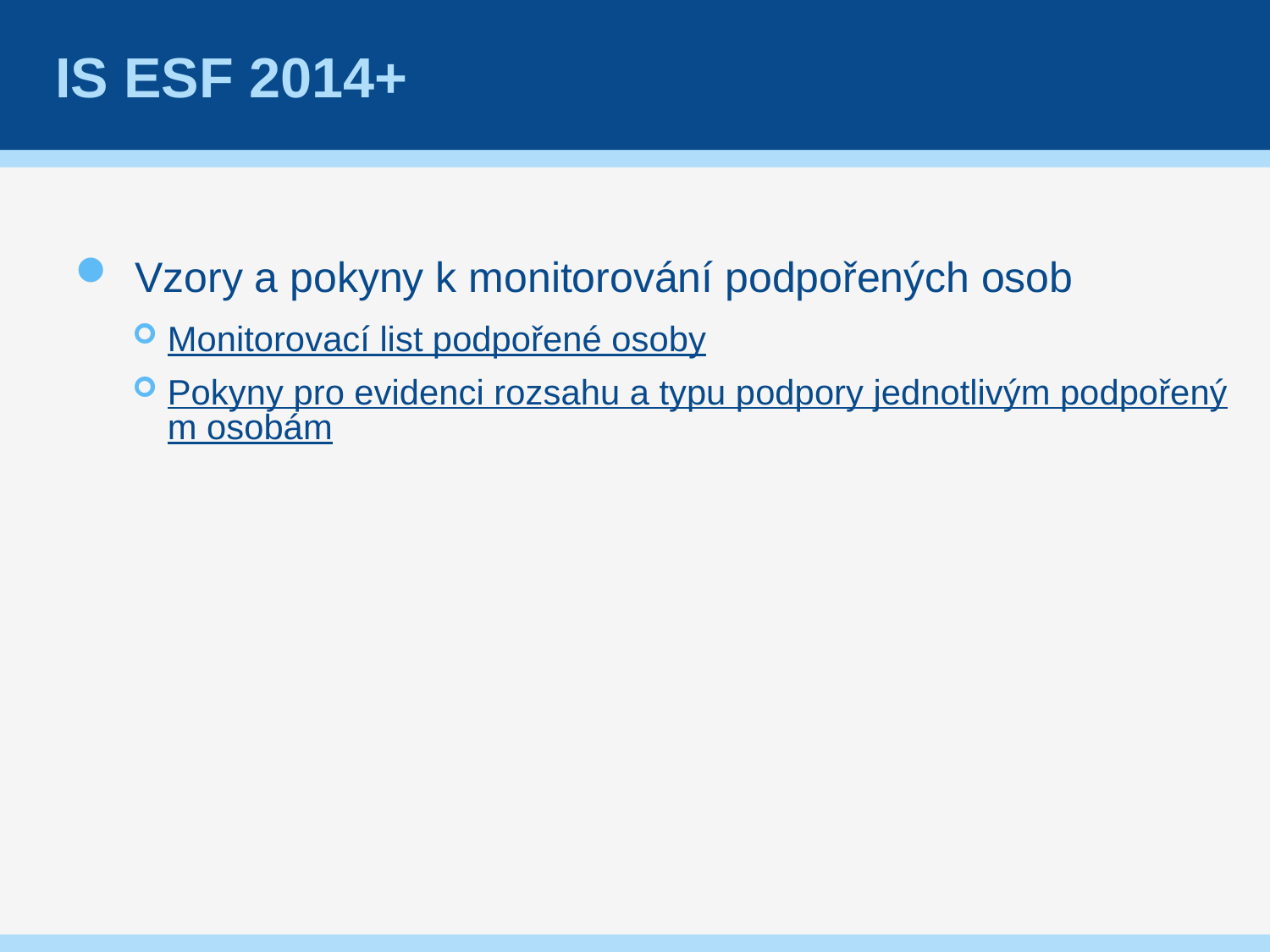

# IS ESF 2014+
Vzory a pokyny k monitorování podpořených osob
Monitorovací list podpořené osoby
Pokyny pro evidenci rozsahu a typu podpory jednotlivým podpořeným osobám